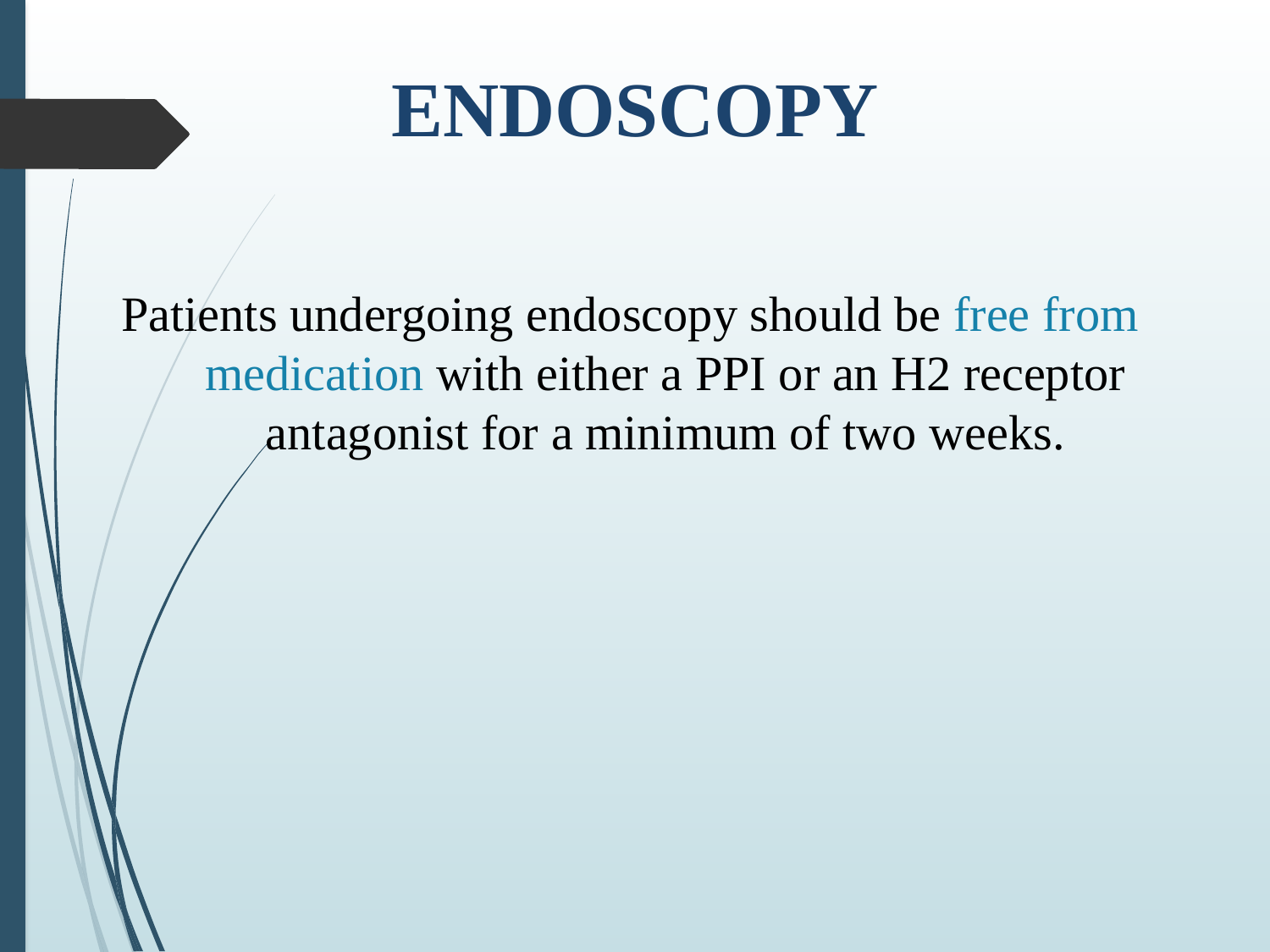

# ENDOSCOPY

 Patients undergoing endoscopy should be free from medication with either a PPI or an H2 receptor antagonist for a minimum of two weeks.